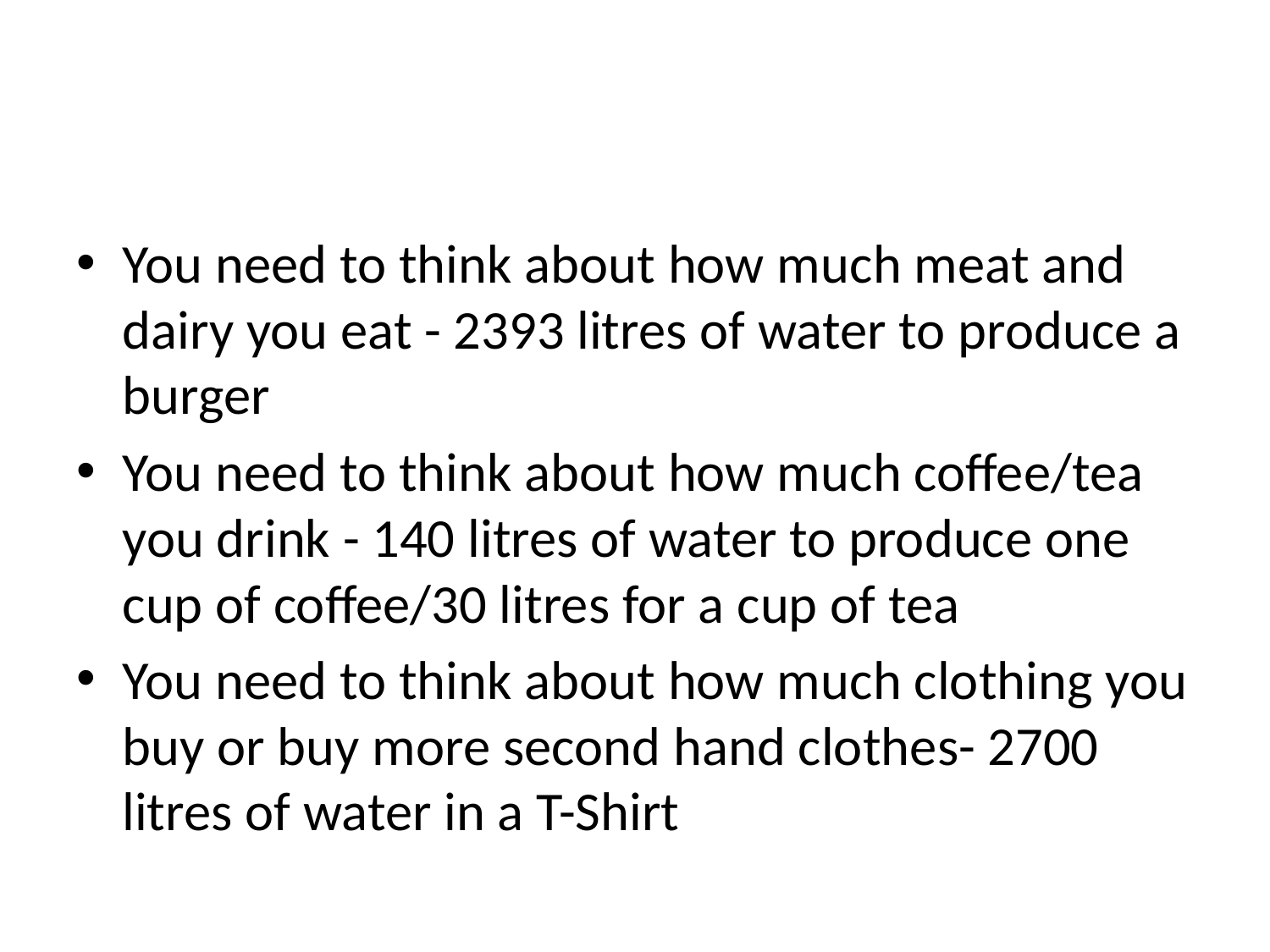

#
You need to think about how much meat and dairy you eat - 2393 litres of water to produce a burger
You need to think about how much coffee/tea you drink - 140 litres of water to produce one cup of coffee/30 litres for a cup of tea
You need to think about how much clothing you buy or buy more second hand clothes- 2700 litres of water in a T-Shirt